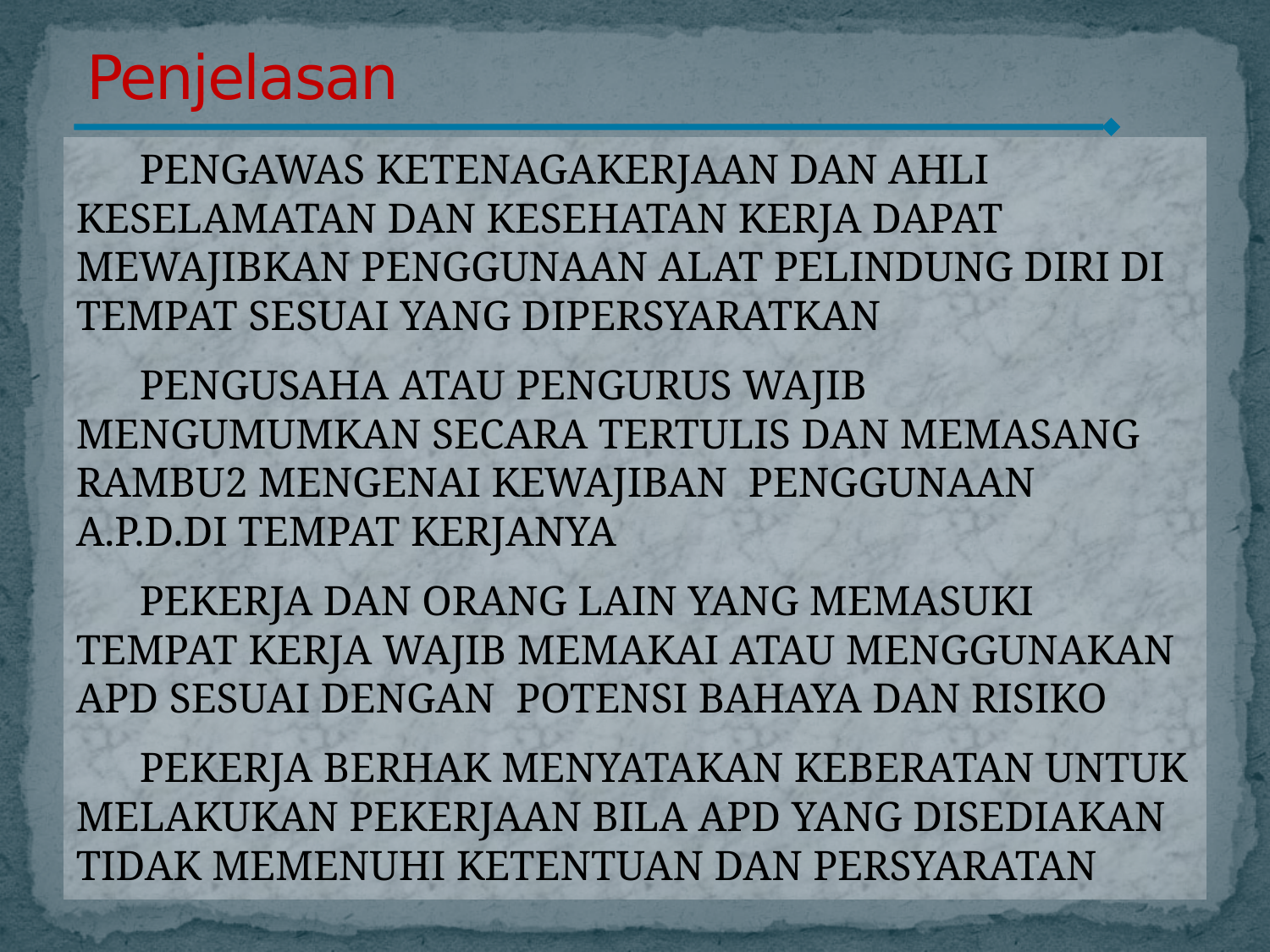

Penjelasan
#

PENGAWAS KETENAGAKERJAAN DAN AHLI KESELAMATAN DAN KESEHATAN KERJA DAPAT MEWAJIBKAN PENGGUNAAN ALAT PELINDUNG DIRI DI TEMPAT SESUAI YANG DIPERSYARATKAN
PENGUSAHA ATAU PENGURUS WAJIB MENGUMUMKAN SECARA TERTULIS DAN MEMASANG RAMBU2 MENGENAI KEWAJIBAN  PENGGUNAAN A.P.D.DI TEMPAT KERJANYA
PEKERJA DAN ORANG LAIN YANG MEMASUKI TEMPAT KERJA WAJIB MEMAKAI ATAU MENGGUNAKAN APD SESUAI DENGAN  POTENSI BAHAYA DAN RISIKO
PEKERJA BERHAK MENYATAKAN KEBERATAN UNTUK MELAKUKAN PEKERJAAN BILA APD YANG DISEDIAKAN TIDAK MEMENUHI KETENTUAN DAN PERSYARATAN